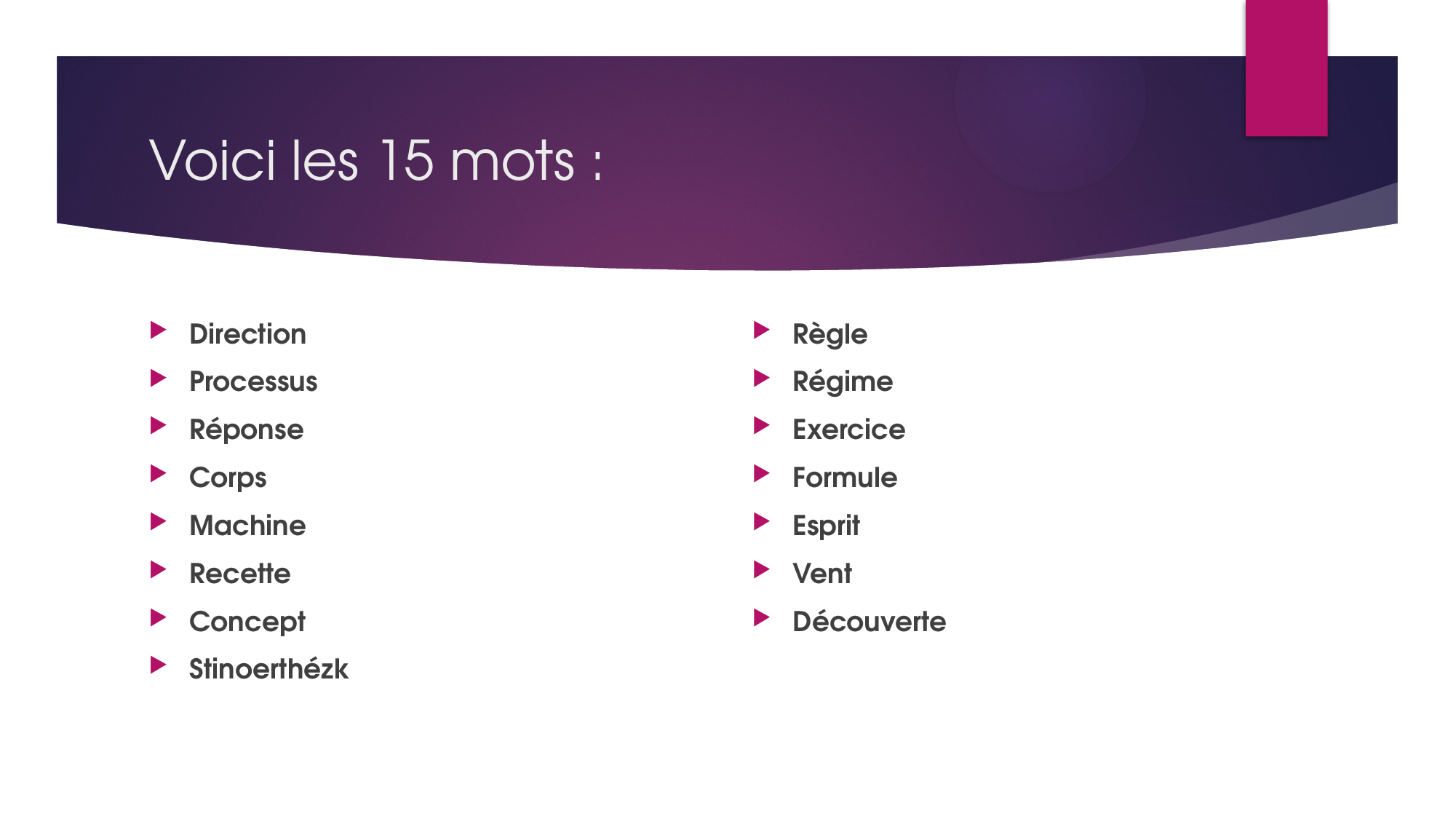

# Voici les 15 mots :
Direction
Processus
Réponse
Corps
Machine
Recette
Concept
Stinoerthézk

Règle
Régime
Exercice
Formule
Esprit
Vent
Découverte